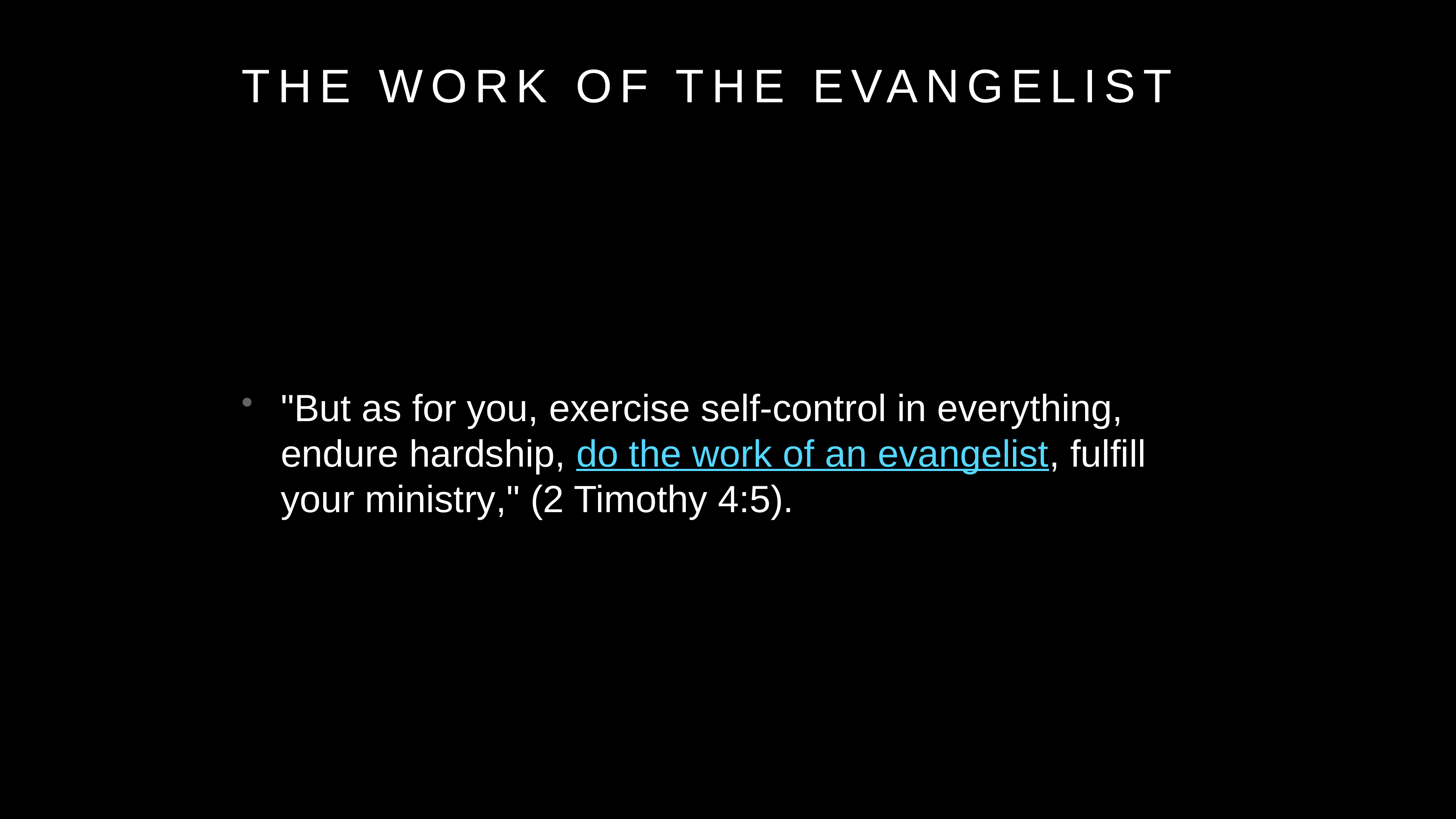

# the work of the evangelist
"But as for you, exercise self-control in everything, endure hardship, do the work of an evangelist, fulfill your ministry," (2 Timothy 4:5).